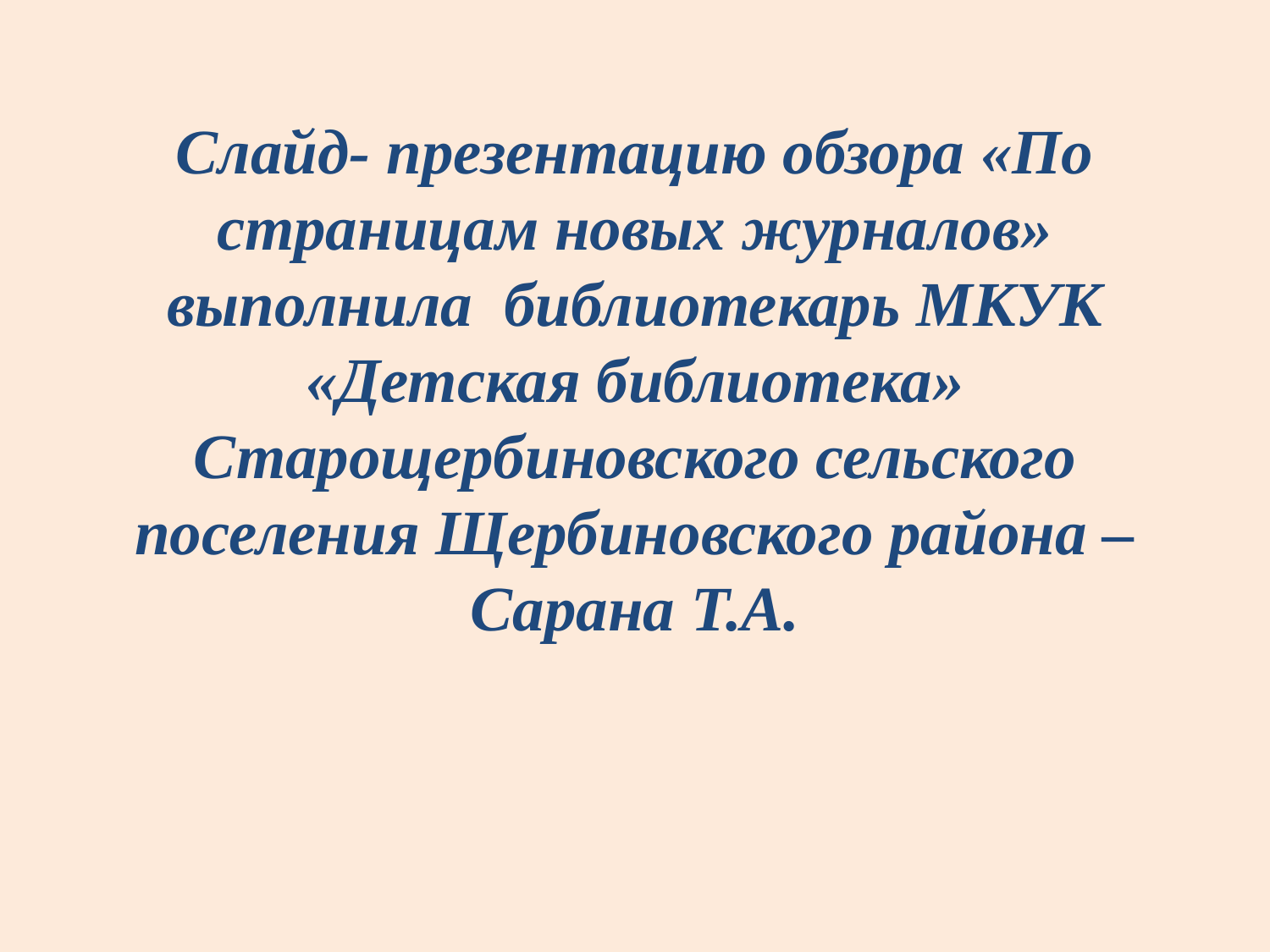

# Слайд- презентацию обзора «По страницам новых журналов» выполнила  библиотекарь МКУК «Детская библиотека» Старощербиновского сельского поселения Щербиновского района – Сарана Т.А.